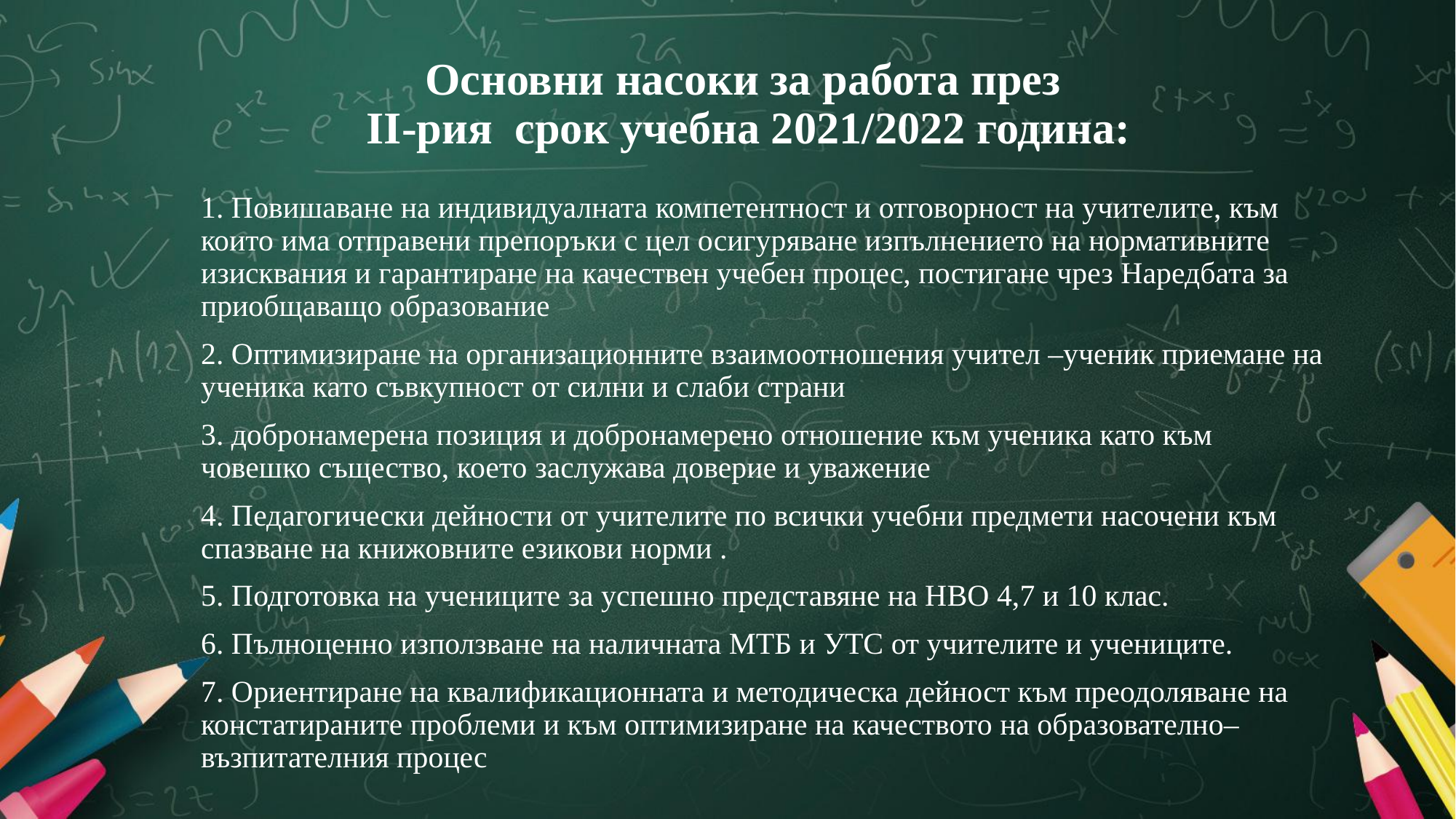

# Основни насоки за работа през ІІ-рия  срок учебна 2021/2022 година:
1. Повишаване на индивидуалната компетентност и отговорност на учителите, към които има отправени препоръки с цел осигуряване изпълнението на нормативните изисквания и гарантиране на качествен учебен процес, постигане чрез Наредбата за приобщаващо образование
2. Оптимизиране на организационните взаимоотношения учител –ученик приемане на ученика като съвкупност от силни и слаби страни
3. добронамерена позиция и добронамерено отношение към ученика като към човешко същество, което заслужава доверие и уважение
4. Педагогически дейности от учителите по всички учебни предмети насочени към спазване на книжовните езикови норми .
5. Подготовка на учениците за успешно представяне на НВО 4,7 и 10 клас.
6. Пълноценно използване на наличната МТБ и УТС от учителите и учениците.
7. Ориентиране на квалификационната и методическа дейност към преодоляване на констатираните проблеми и към оптимизиране на качеството на образователно–възпитателния процес